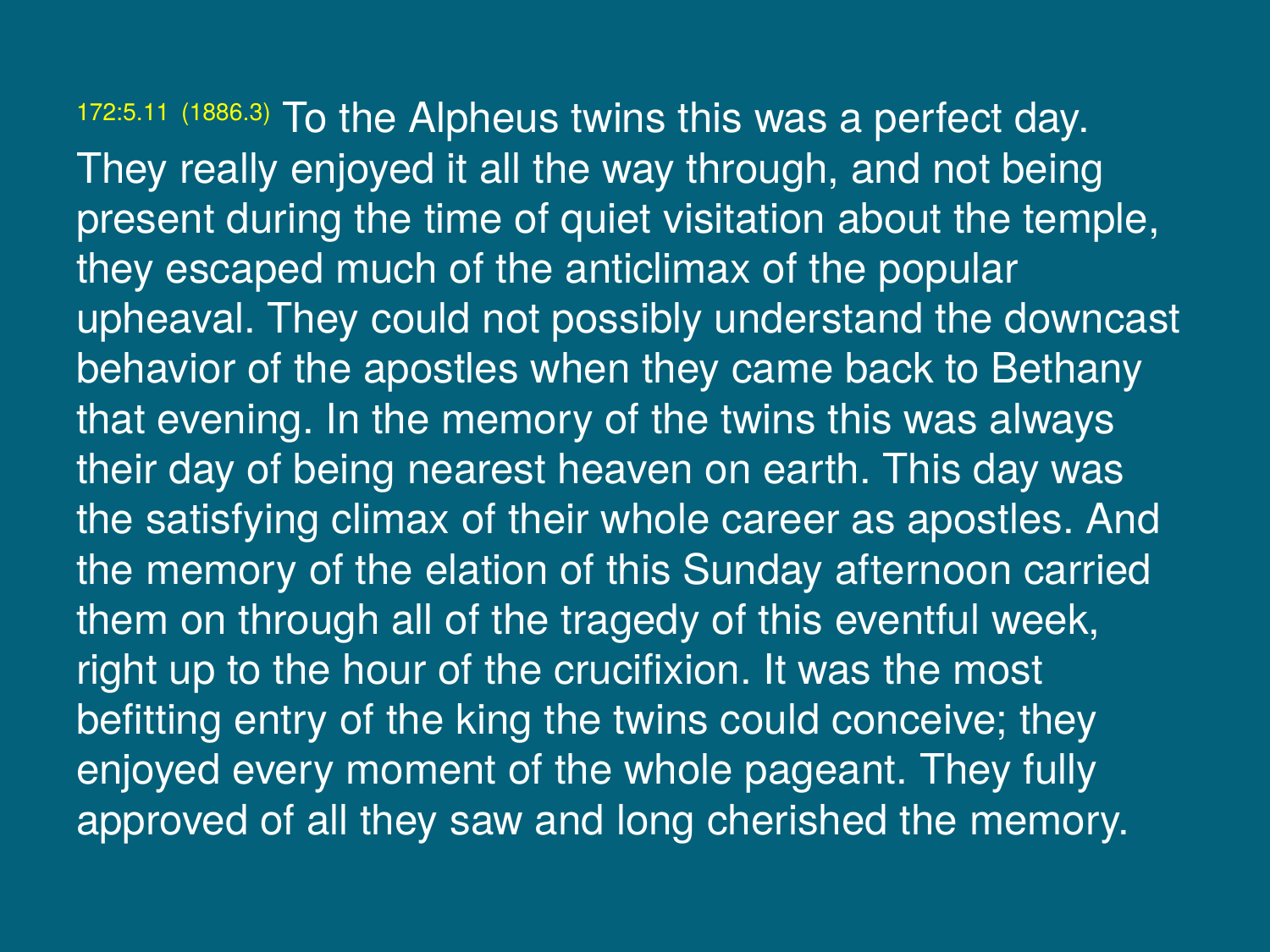

172:5.11 (1886.3) To the Alpheus twins this was a perfect day. They really enjoyed it all the way through, and not being present during the time of quiet visitation about the temple, they escaped much of the anticlimax of the popular upheaval. They could not possibly understand the downcast behavior of the apostles when they came back to Bethany that evening. In the memory of the twins this was always their day of being nearest heaven on earth. This day was the satisfying climax of their whole career as apostles. And the memory of the elation of this Sunday afternoon carried them on through all of the tragedy of this eventful week, right up to the hour of the crucifixion. It was the most befitting entry of the king the twins could conceive; they enjoyed every moment of the whole pageant. They fully approved of all they saw and long cherished the memory.